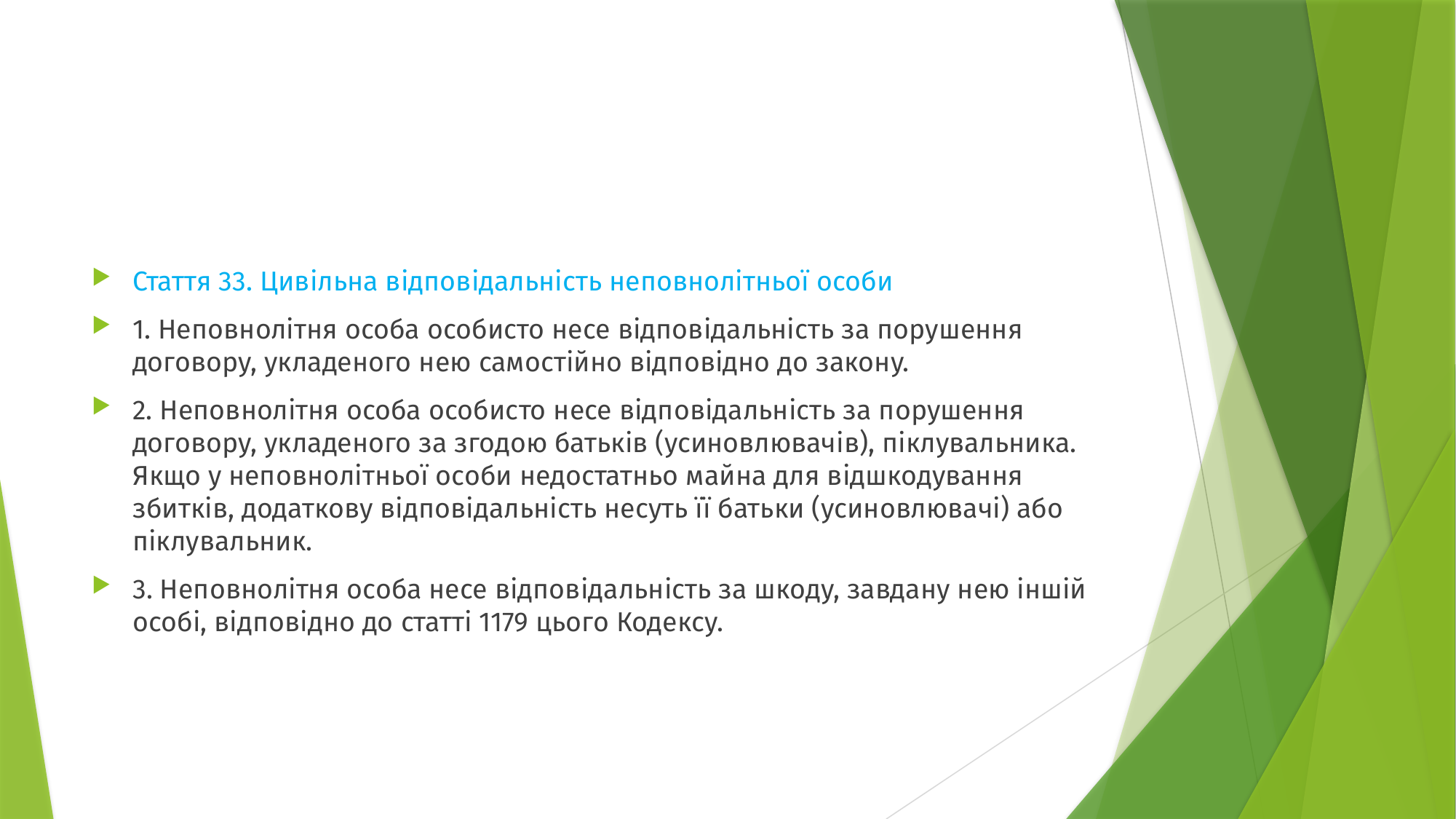

#
Стаття 33. Цивільна відповідальність неповнолітньої особи
1. Неповнолітня особа особисто несе відповідальність за порушення договору, укладеного нею самостійно відповідно до закону.
2. Неповнолітня особа особисто несе відповідальність за порушення договору, укладеного за згодою батьків (усиновлювачів), піклувальника. Якщо у неповнолітньої особи недостатньо майна для відшкодування збитків, додаткову відповідальність несуть її батьки (усиновлювачі) або піклувальник.
3. Неповнолітня особа несе відповідальність за шкоду, завдану нею іншій особі, відповідно до статті 1179 цього Кодексу.